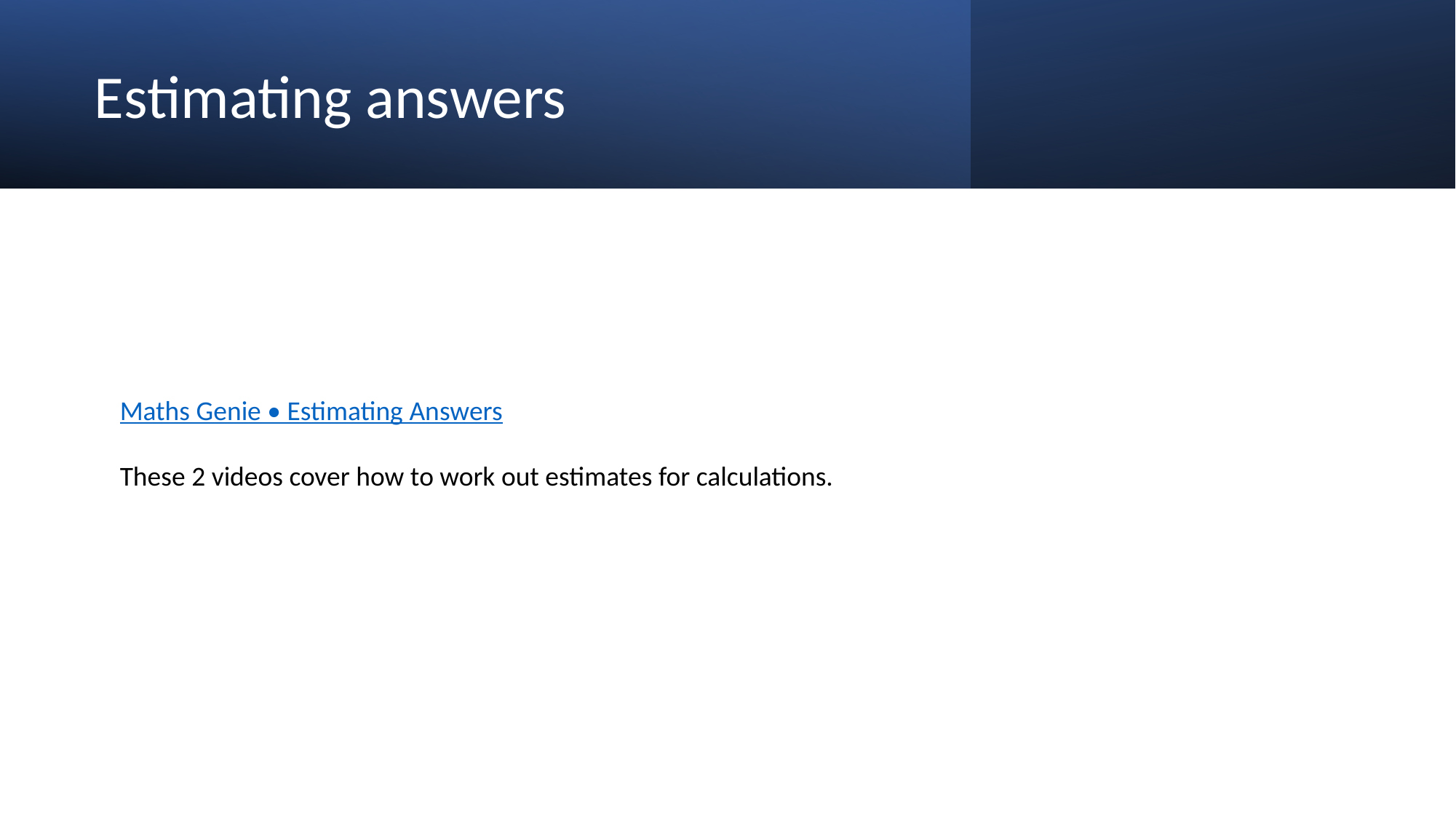

# Estimating answers

Maths Genie • Estimating Answers

These 2 videos cover how to work out estimates for calculations.